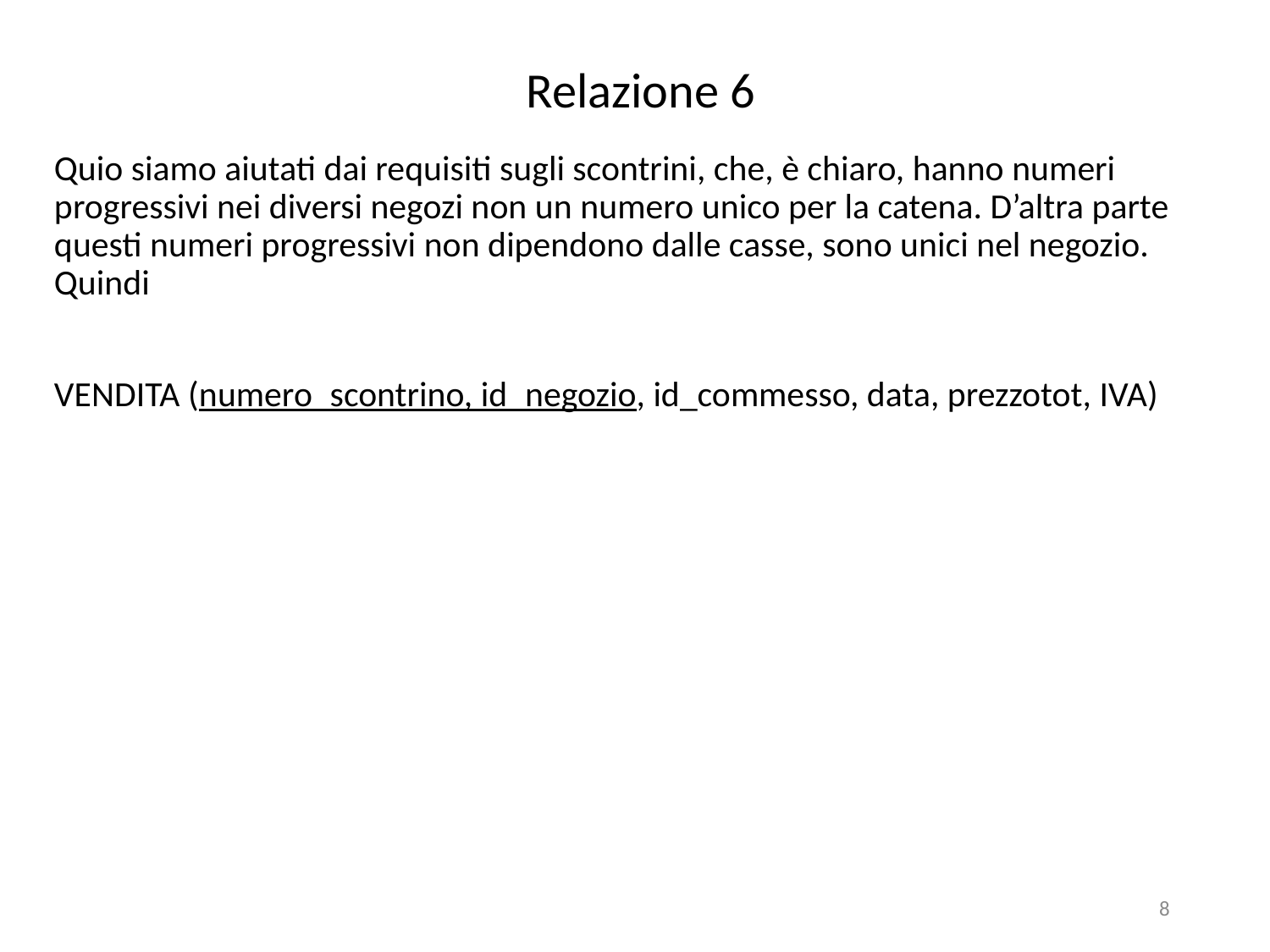

# Relazione 6
Quio siamo aiutati dai requisiti sugli scontrini, che, è chiaro, hanno numeri progressivi nei diversi negozi non un numero unico per la catena. D’altra parte questi numeri progressivi non dipendono dalle casse, sono unici nel negozio. Quindi

VENDITA (numero_scontrino, id_negozio, id_commesso, data, prezzotot, IVA)

8